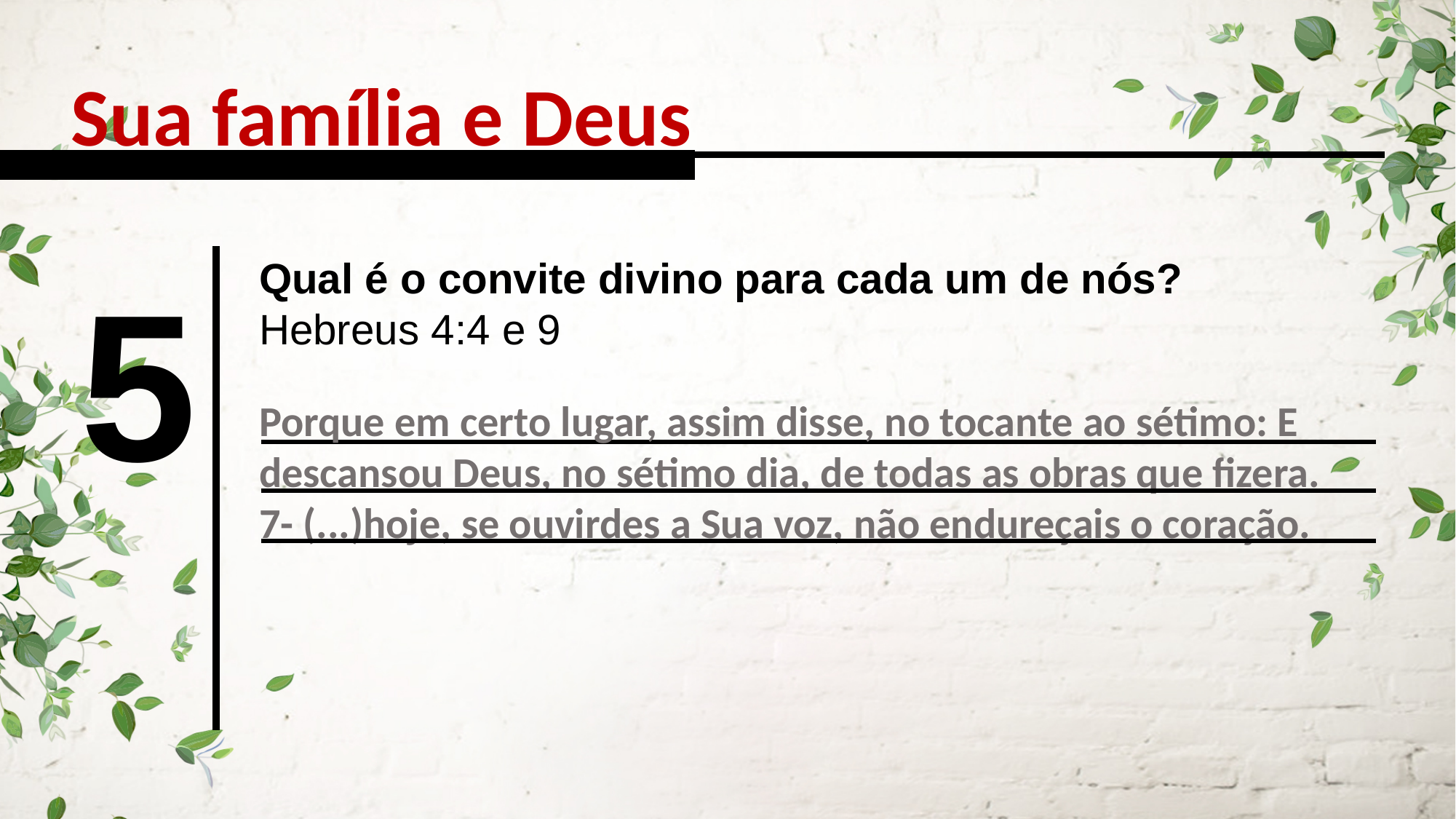

Sua família e Deus

5
Qual é o convite divino para cada um de nós?
Hebreus 4:4 e 9
Porque em certo lugar, assim disse, no tocante ao sétimo: E descansou Deus, no sétimo dia, de todas as obras que fizera. 7- (...)hoje, se ouvirdes a Sua voz, não endureçais o coração.